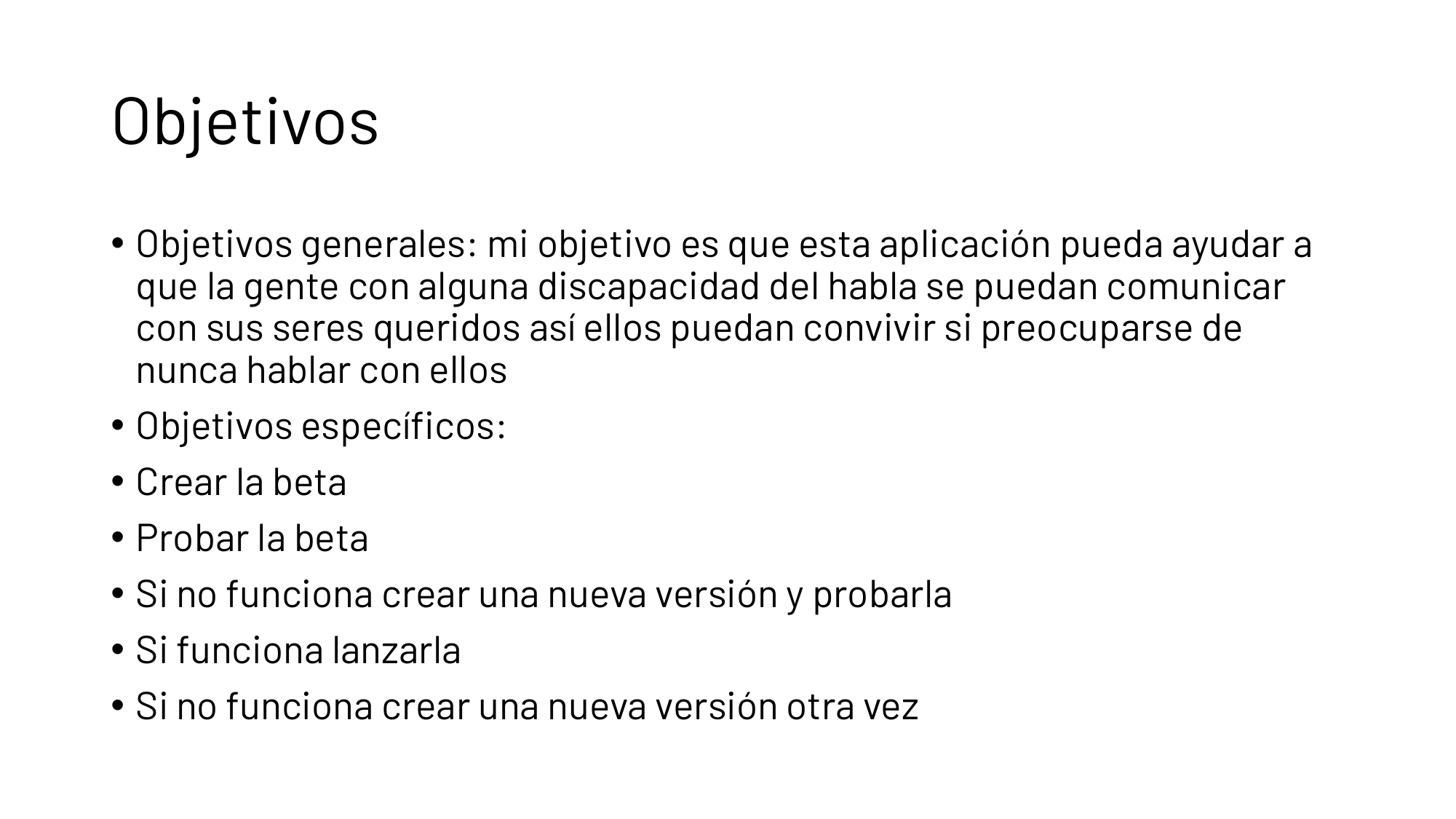

# Objetivos
Objetivos generales: mi objetivo es que esta aplicación pueda ayudar a que la gente con alguna discapacidad del habla se puedan comunicar con sus seres queridos así ellos puedan convivir si preocuparse de nunca hablar con ellos
Objetivos específicos:
Crear la beta
Probar la beta
Si no funciona crear una nueva versión y probarla
Si funciona lanzarla
Si no funciona crear una nueva versión otra vez